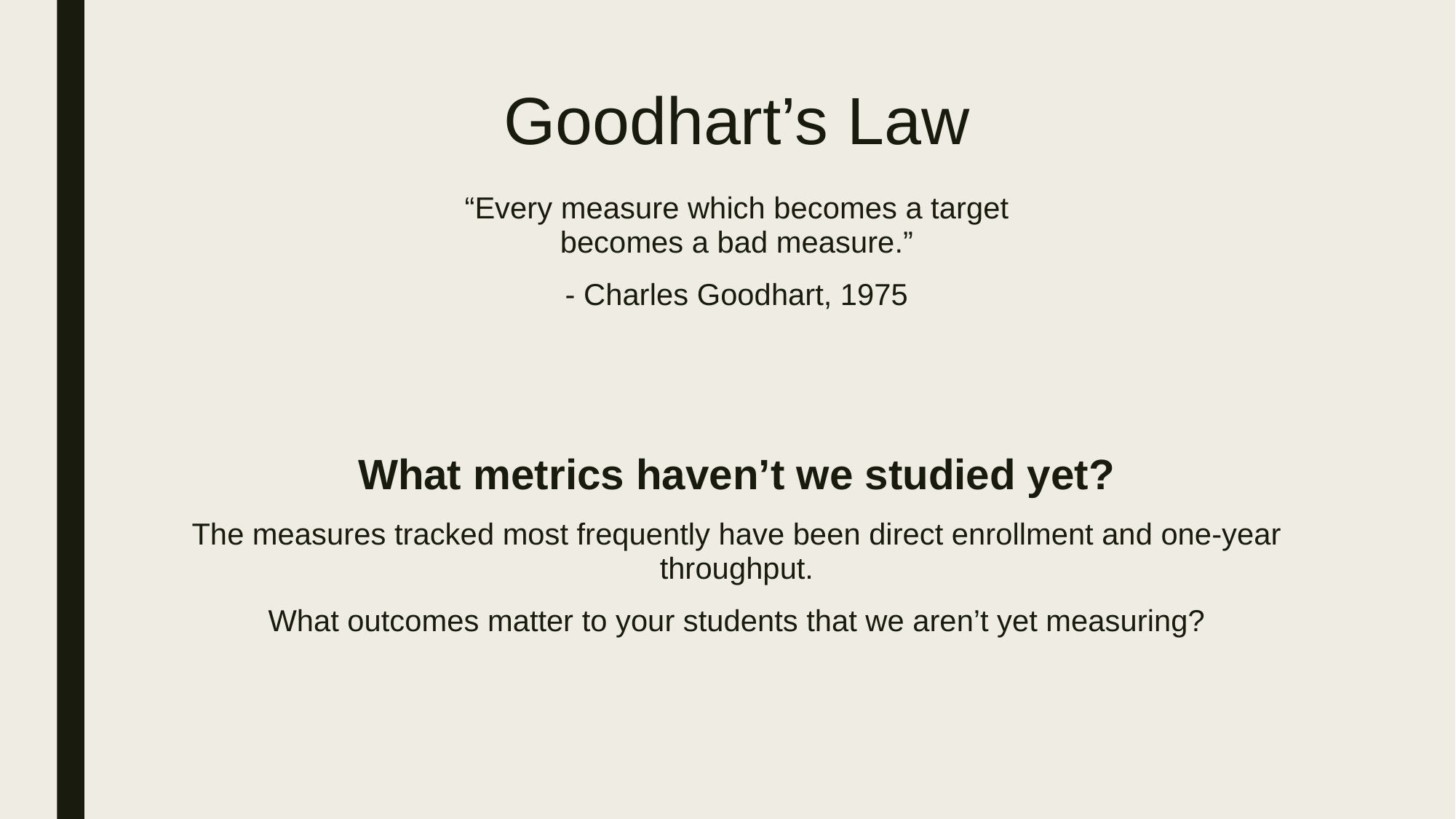

# Goodhart’s Law
“Every measure which becomes a target
becomes a bad measure.”
- Charles Goodhart, 1975

What metrics haven’t we studied yet?
The measures tracked most frequently have been direct enrollment and one-year throughput.
What outcomes matter to your students that we aren’t yet measuring?